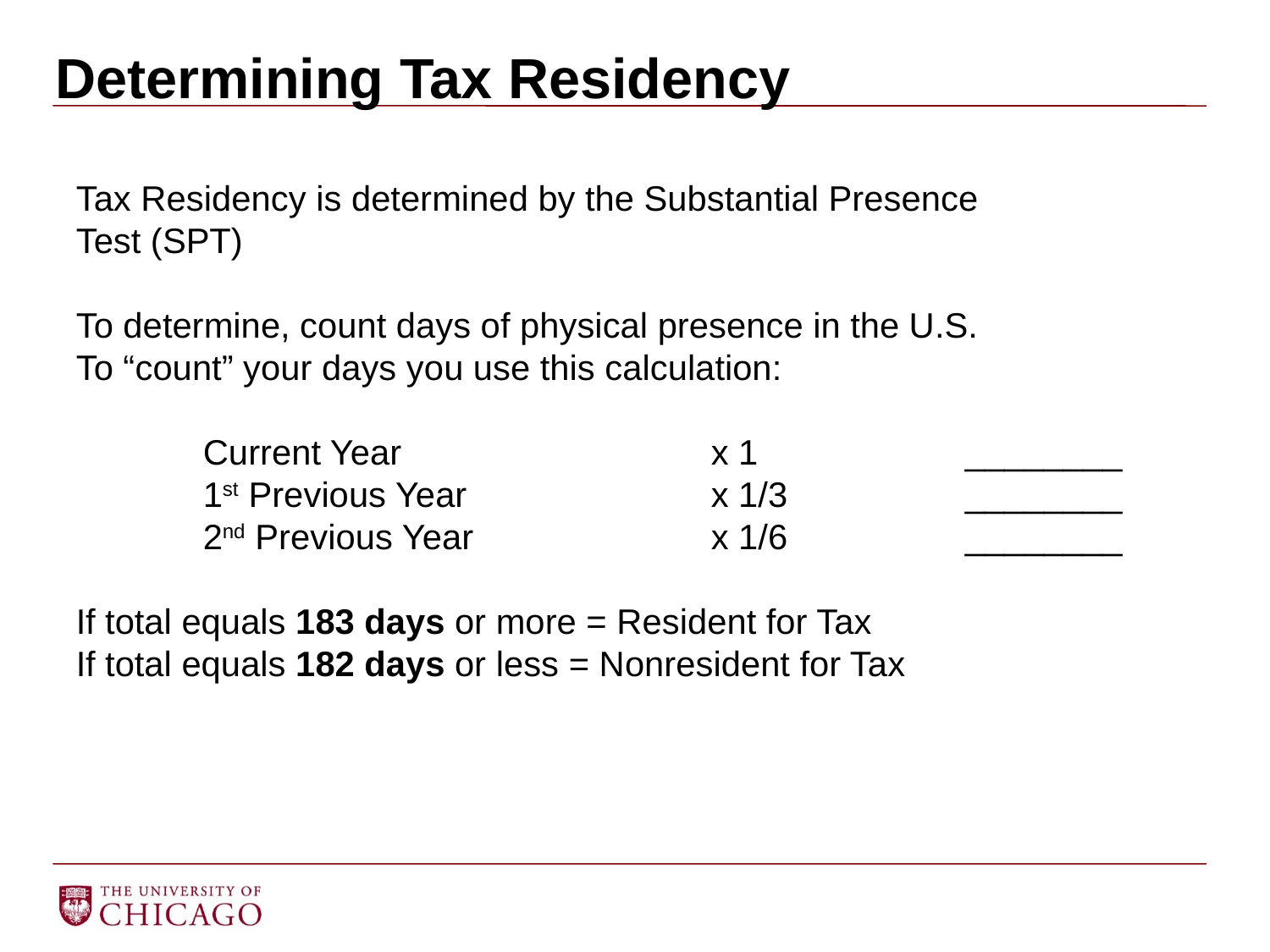

# Determining Tax Residency

Tax Residency is determined by the Substantial Presence
Test (SPT)

To determine, count days of physical presence in the U.S.
To “count” your days you use this calculation:

	Current Year 			x 1 		________
	1st Previous Year		x 1/3		________
	2nd Previous Year		x 1/6		________

If total equals 183 days or more = Resident for Tax
If total equals 182 days or less = Nonresident for Tax